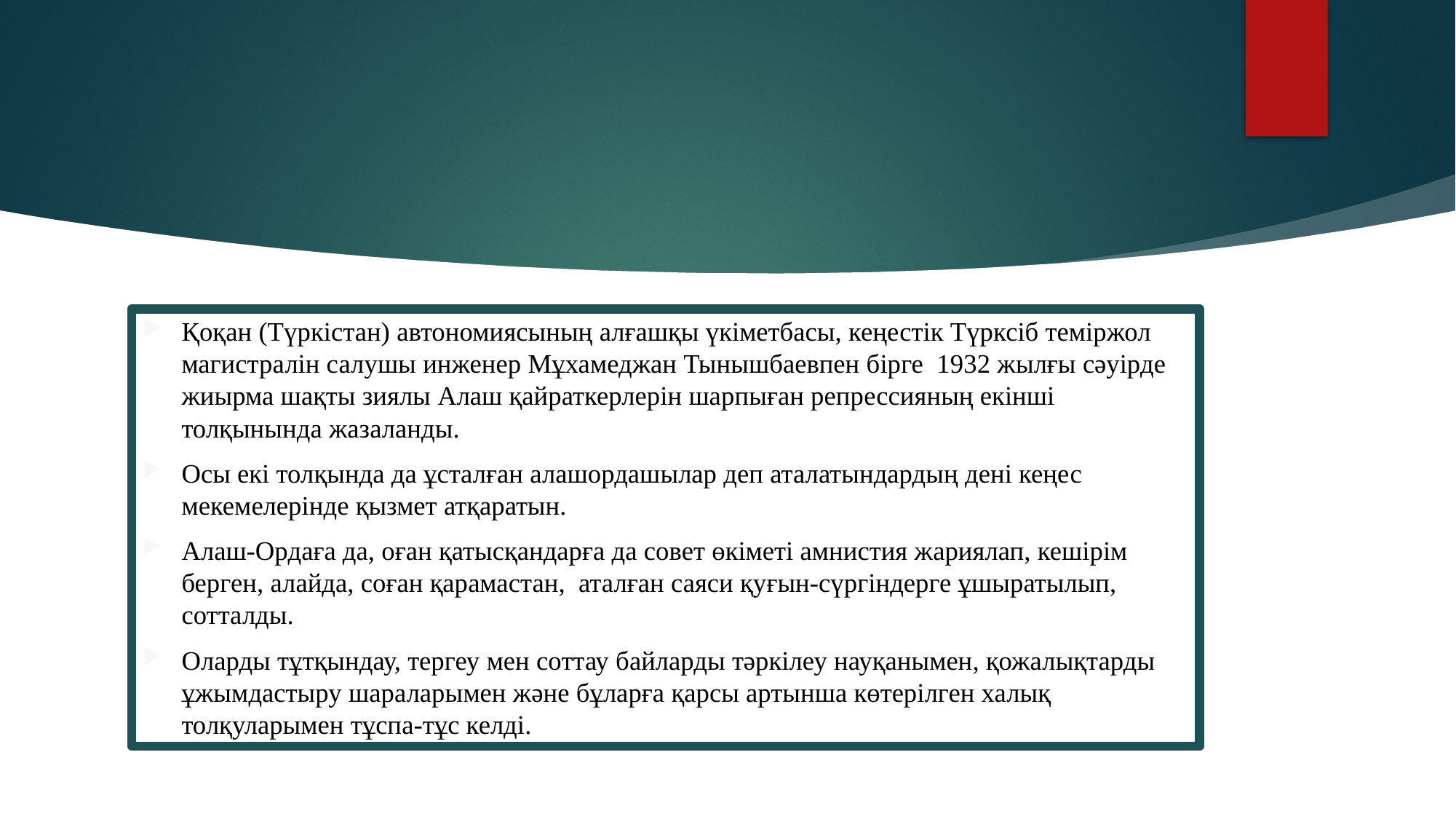

Қоқан (Түркістан) автономиясының алғашқы үкіметбасы, кеңестік Түрксіб теміржол магистралін салушы инженер Мұхамеджан Тынышбаевпен бірге  1932 жылғы сәуірде жиырма шақты зиялы Алаш қайраткерлерін шарпыған репрессияның екінші толқынында жазаланды.
Осы екі толқында да ұсталған алашордашылар деп аталатындардың дені кеңес мекемелерінде қызмет атқаратын.
Алаш-Ордаға да, оған қатысқандарға да совет өкіметі амнистия жариялап, кешірім берген, алайда, соған қарамастан,  аталған саяси қуғын-сүргіндерге ұшыратылып, сотталды.
Оларды тұтқындау, тергеу мен соттау байларды тәркілеу науқанымен, қожалықтарды ұжымдастыру шараларымен және бұларға қарсы артынша көтерілген халық толқуларымен тұспа-тұс келді.